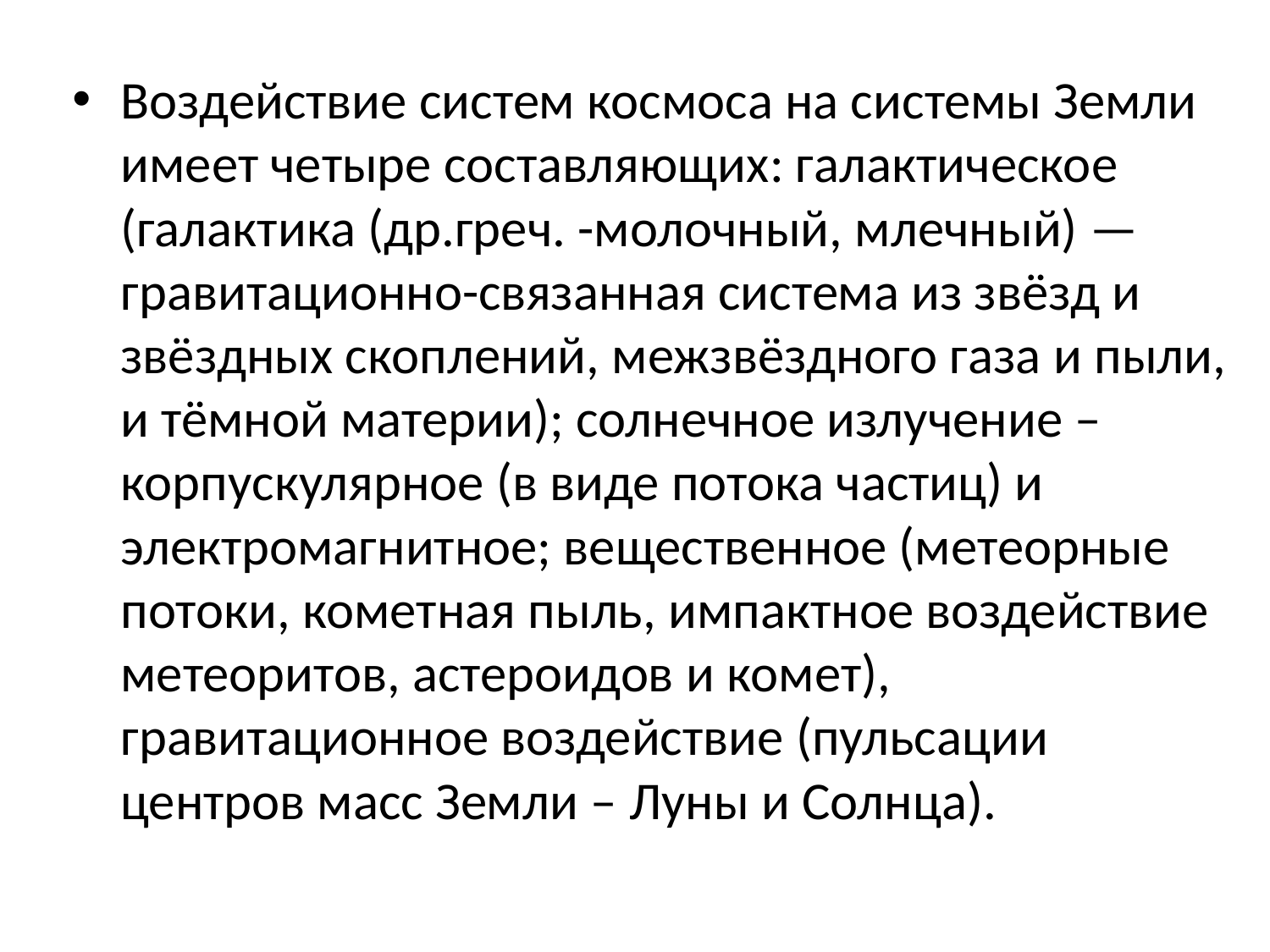

Воздействие систем космоса на системы Земли имеет четыре составляющих: галактическое (галактика (др.греч. -молочный, млечный) — гравитационно-связанная система из звёзд и звёздных скоплений, межзвёздного газа и пыли, и тёмной материи); солнечное излучение – корпускулярное (в виде потока частиц) и электромагнитное; вещественное (метеорные потоки, кометная пыль, импактное воздействие метеоритов, астероидов и комет), гравитационное воздействие (пульсации центров масс Земли – Луны и Солнца).